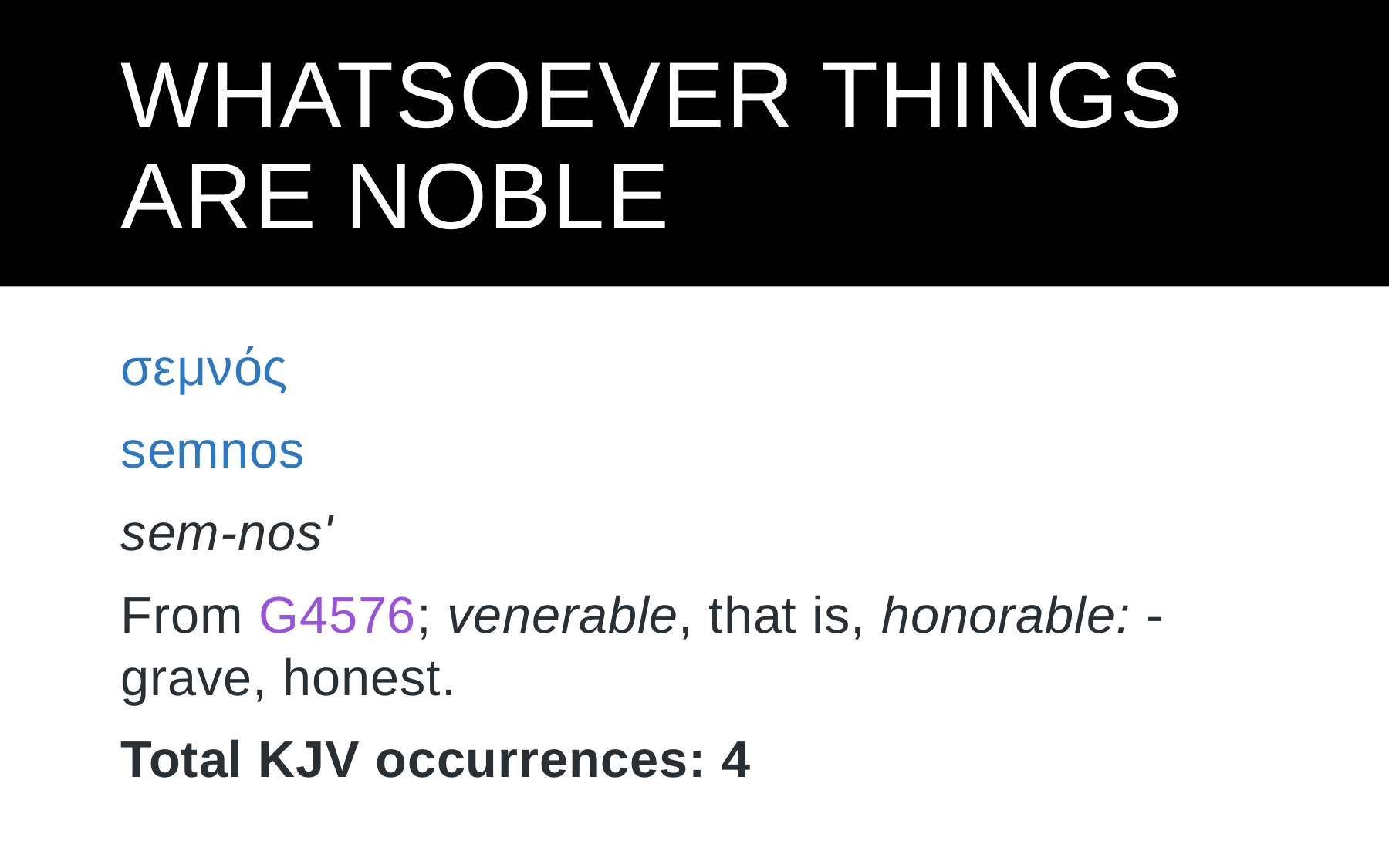

# Whatsoever things are noble
σεμνός
semnos
sem-nos'
From G4576; venerable, that is, honorable: - grave, honest.
Total KJV occurrences: 4